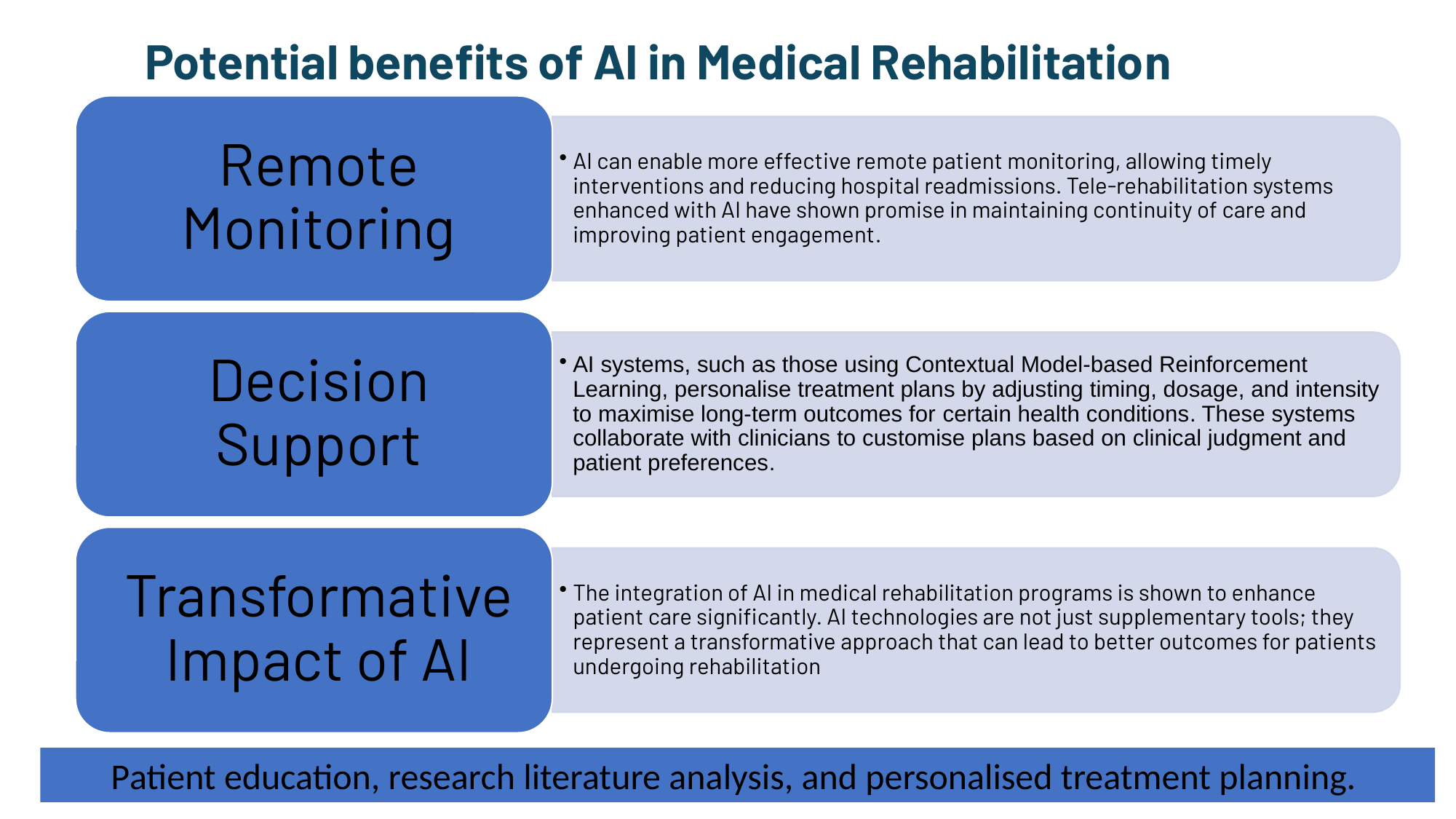

Potential benefits of AI in Medical Rehabilitation
AI can enable more effective remote patient monitoring, allowing timely interventions and reducing hospital readmissions. Tele-rehabilitation systems enhanced with AI have shown promise in maintaining continuity of care and improving patient engagement.
Remote Monitoring
AI systems, such as those using Contextual Model-based Reinforcement Learning, personalise treatment plans by adjusting timing, dosage, and intensity to maximise long-term outcomes for certain health conditions. These systems collaborate with clinicians to customise plans based on clinical judgment and patient preferences.
Decision Support
The integration of AI in medical rehabilitation programs is shown to enhance patient care significantly. AI technologies are not just supplementary tools; they represent a transformative approach that can lead to better outcomes for patients undergoing rehabilitation
Transformative Impact of AI
Patient education, research literature analysis, and personalised treatment planning.